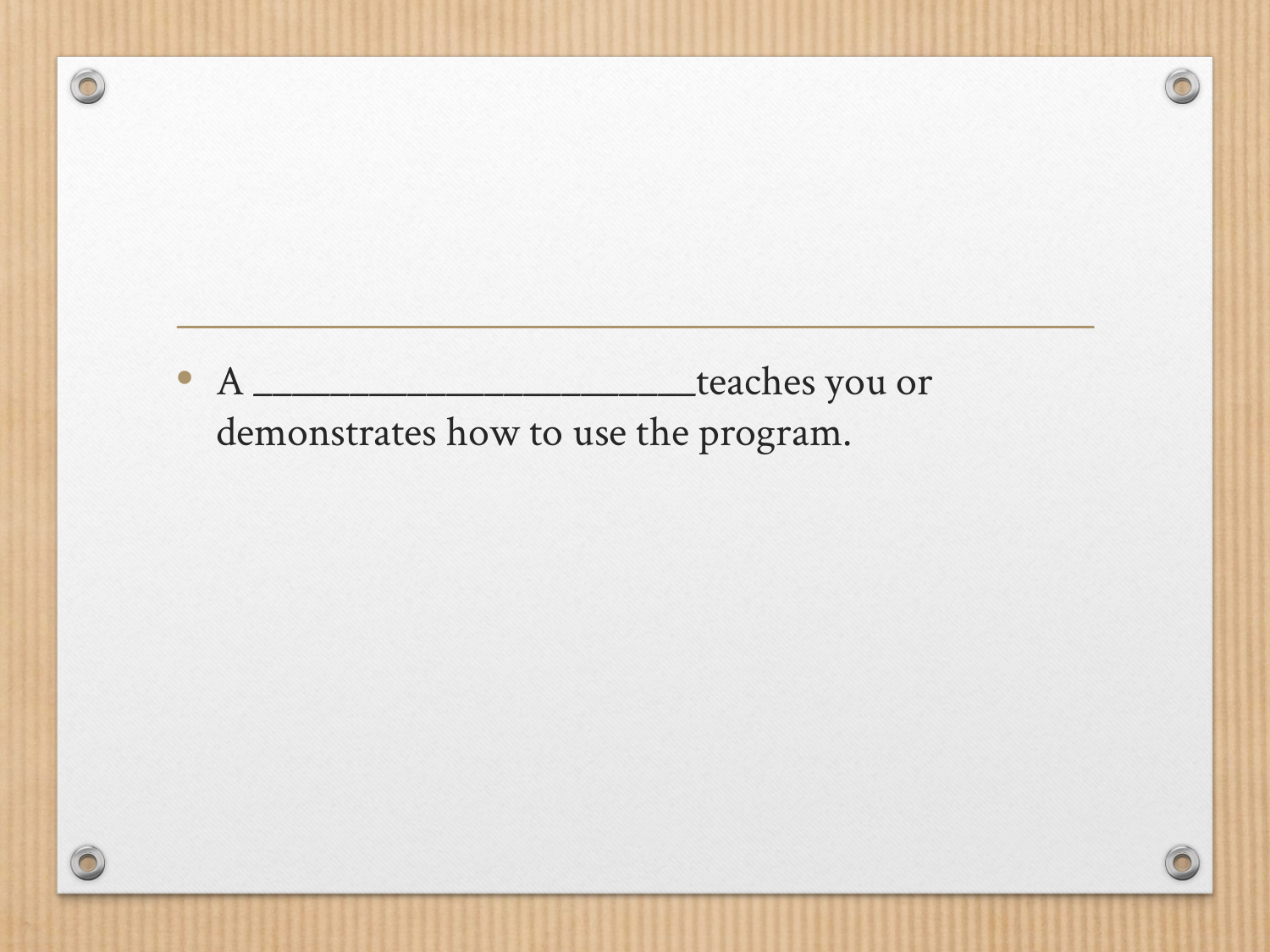

#
A _______________________teaches you or demonstrates how to use the program.